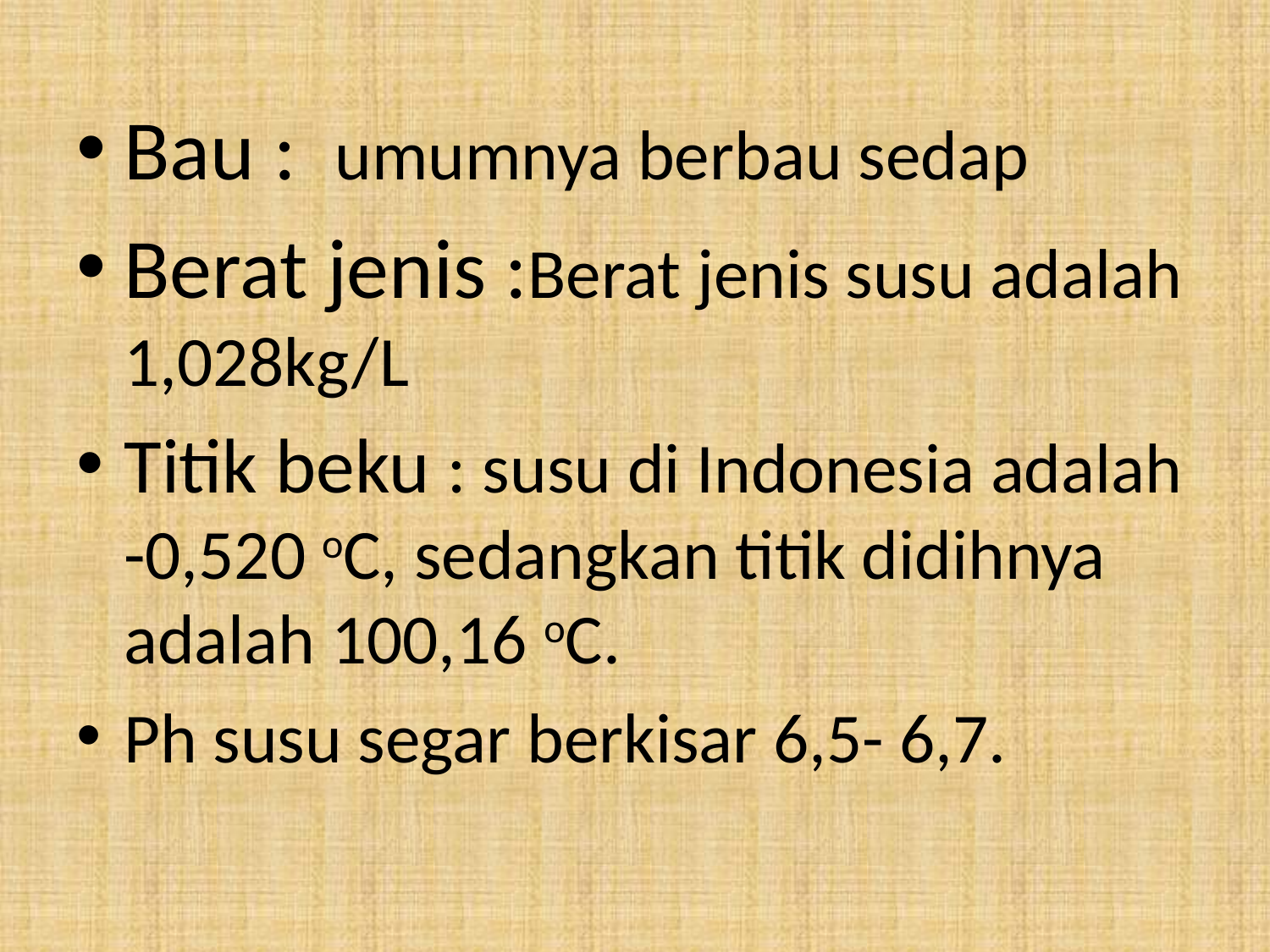

Bau :  umumnya berbau sedap
Berat jenis :Berat jenis susu adalah 1,028kg/L
Titik beku : susu di Indonesia adalah -0,520 oC, sedangkan titik didihnya adalah 100,16 oC.
Ph susu segar berkisar 6,5- 6,7.